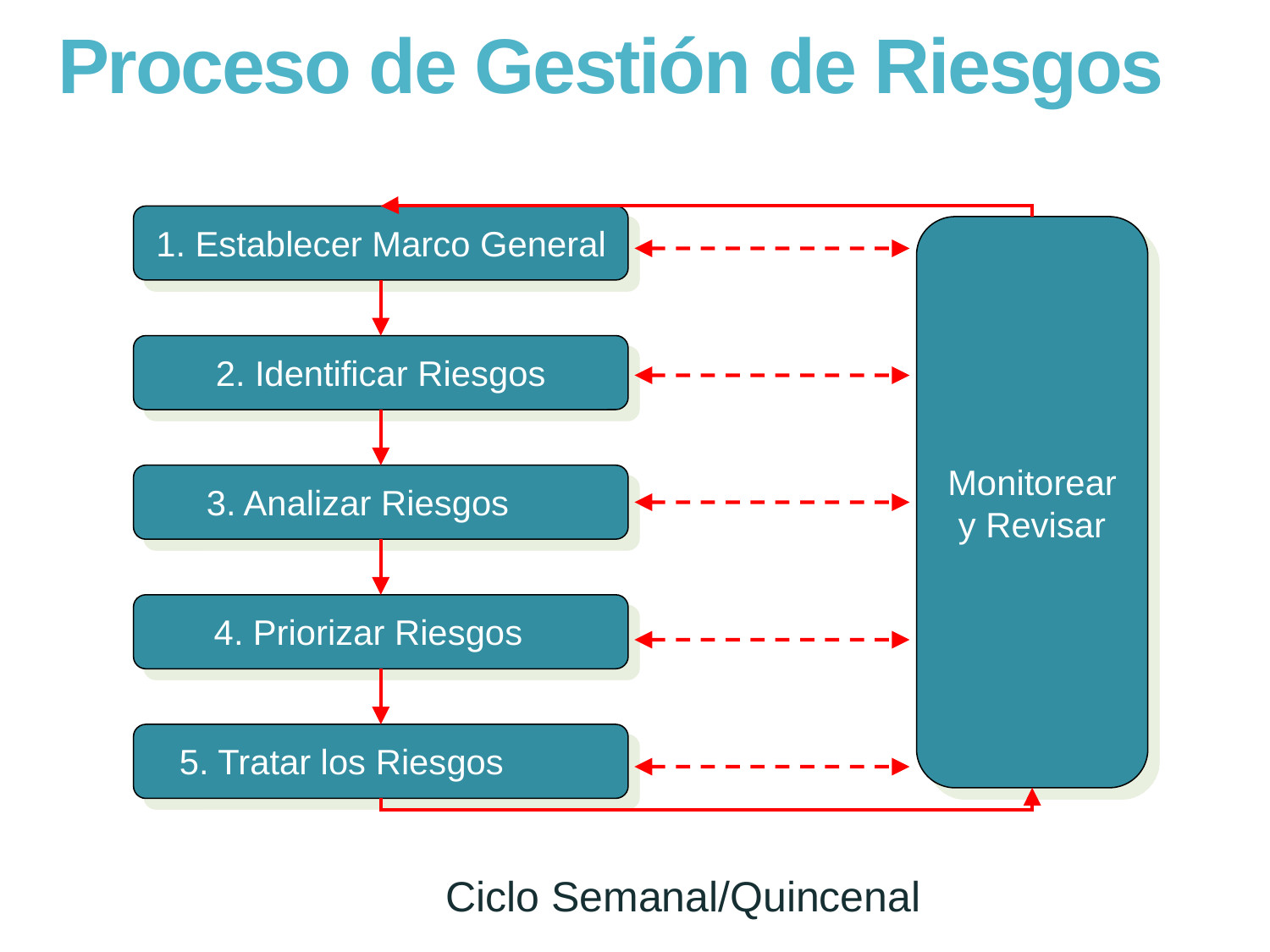

# Proceso de Gestión de Riesgos

1. Establecer Marco General
Monitorear y Revisar

2. Identificar Riesgos

3. Analizar Riesgos

4. Priorizar Riesgos

5. Tratar los Riesgos

12
Ciclo Semanal/Quincenal